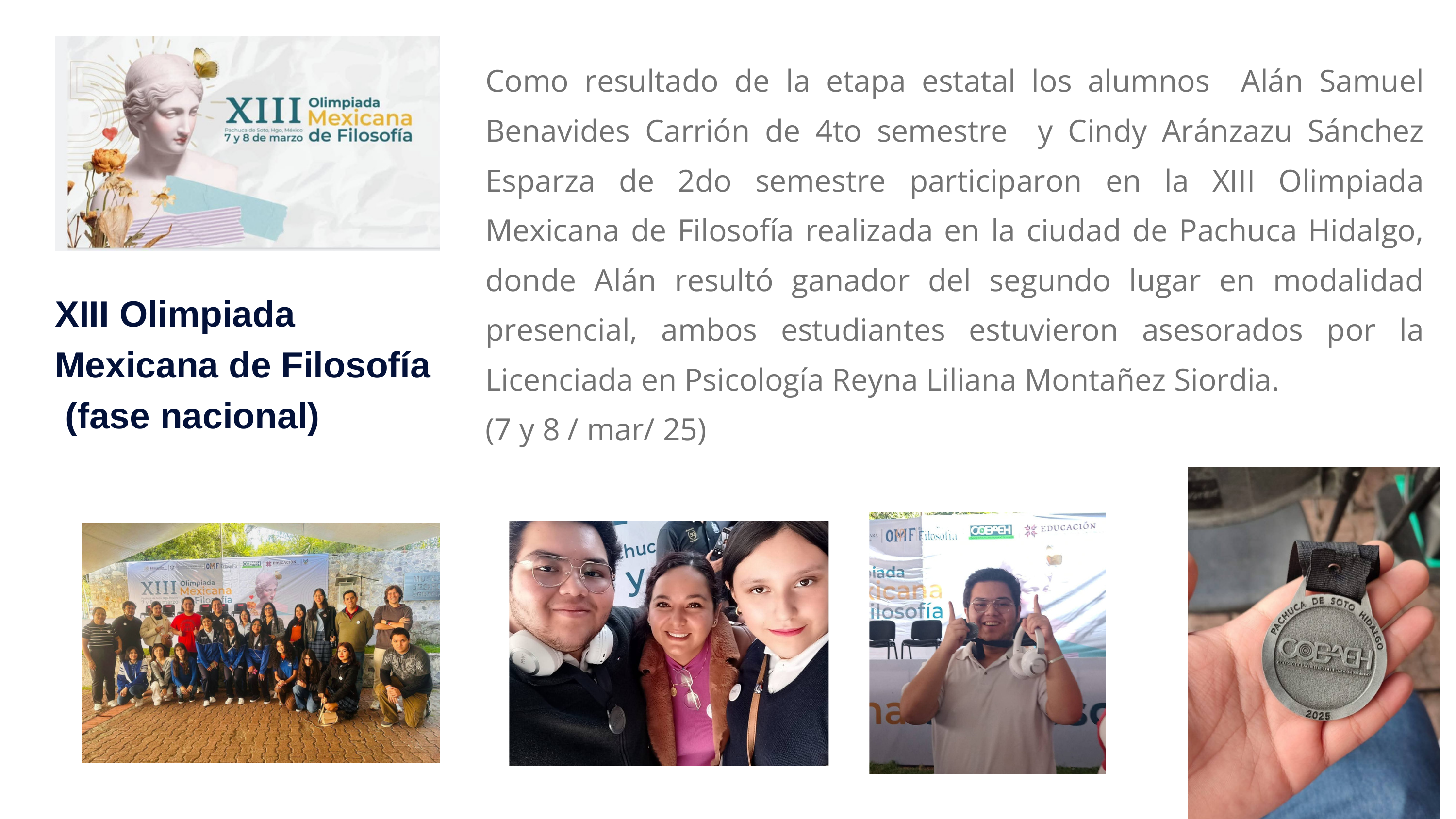

Como resultado de la etapa estatal los alumnos  Alán Samuel Benavides Carrión de 4to semestre  y Cindy Aránzazu Sánchez Esparza de 2do semestre participaron en la XIII Olimpiada Mexicana de Filosofía realizada en la ciudad de Pachuca Hidalgo, donde Alán resultó ganador del segundo lugar en modalidad presencial, ambos estudiantes estuvieron asesorados por la Licenciada en Psicología Reyna Liliana Montañez Siordia.
(7 y 8 / mar/ 25)

XIII Olimpiada
Mexicana de Filosofía
 (fase nacional)